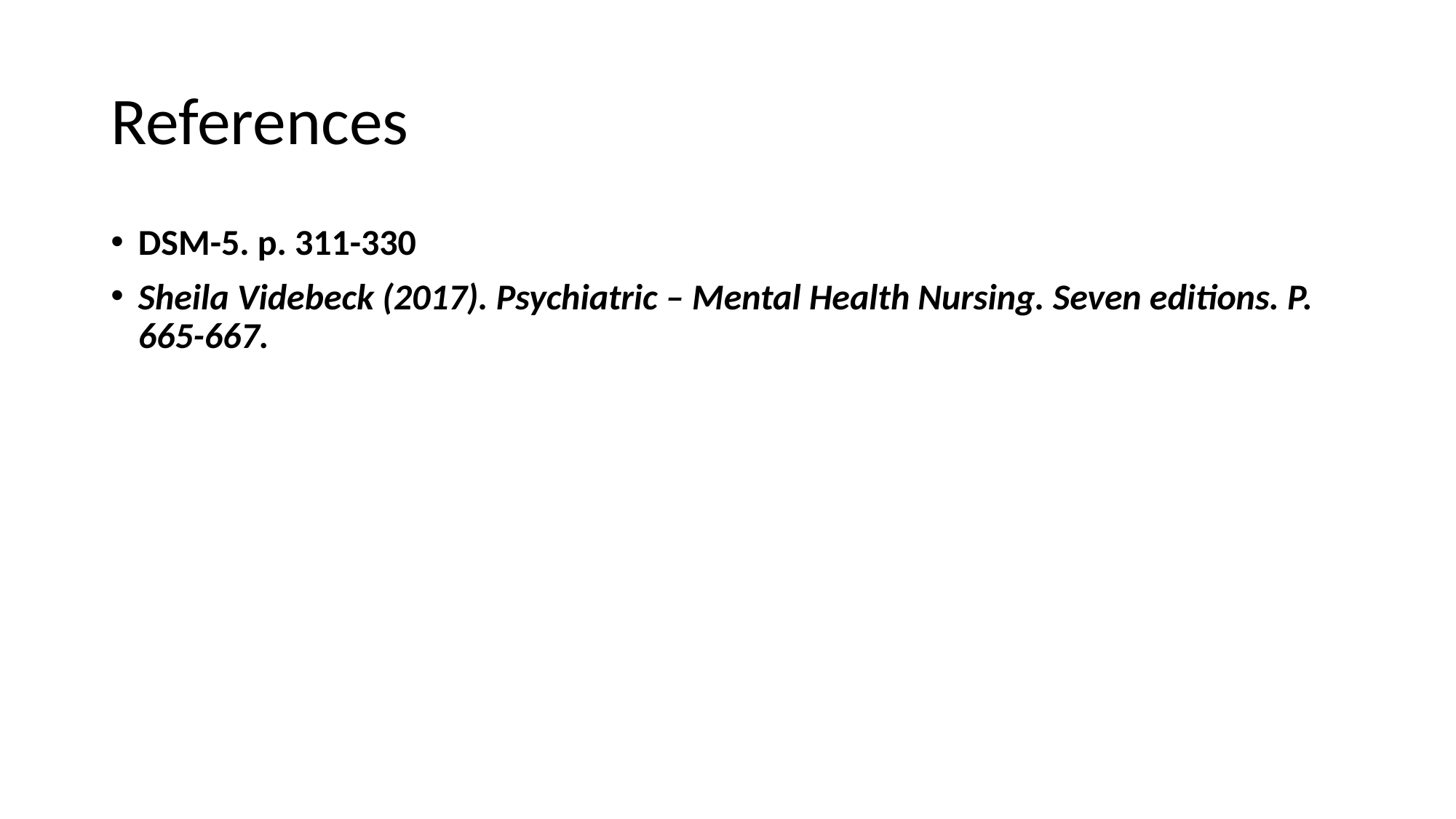

# References
DSM-5. p. 311-330
Sheila Videbeck (2017). Psychiatric – Mental Health Nursing. Seven editions. P. 665-667.